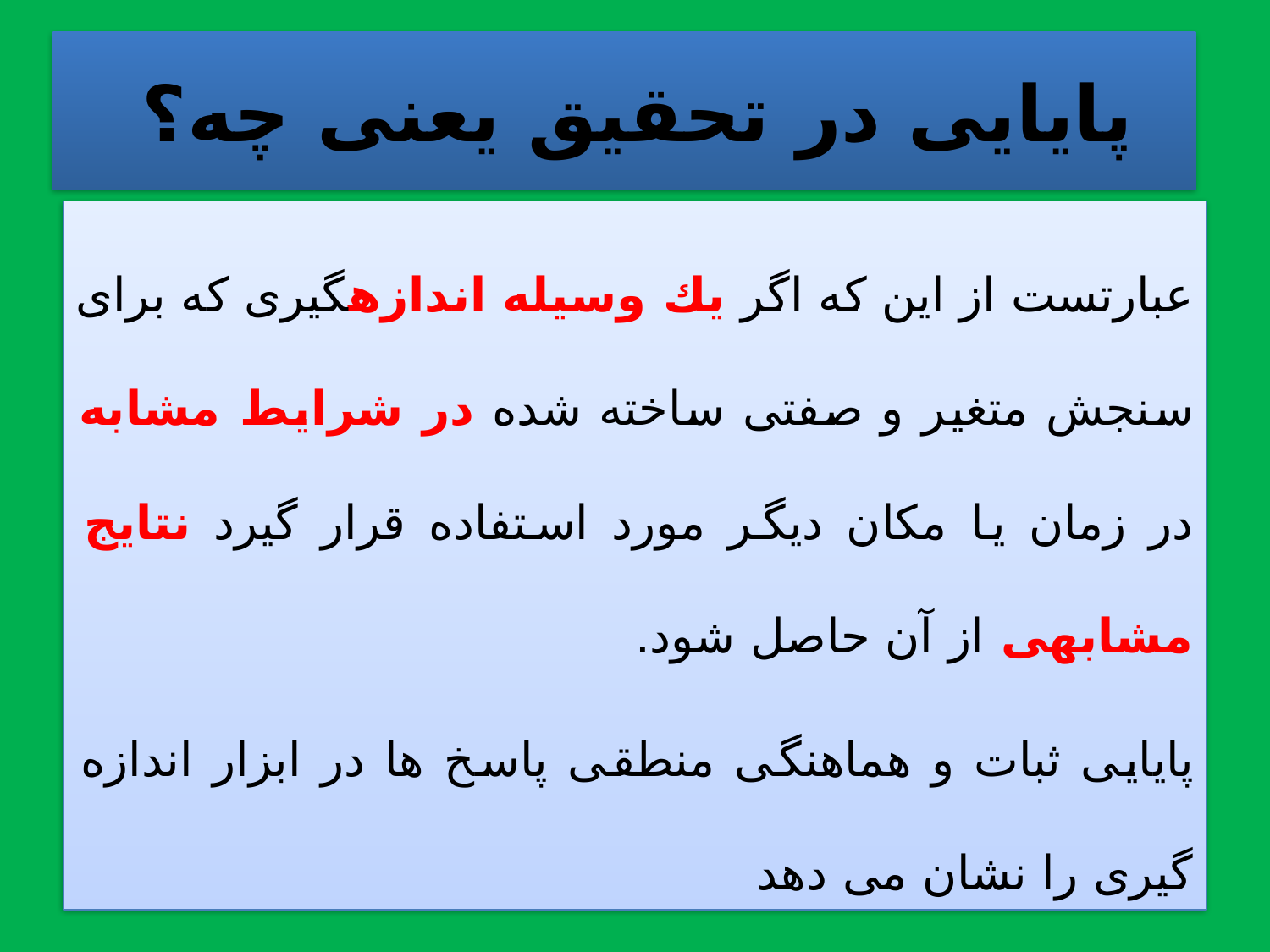

# پایایی در تحقیق یعنی چه؟
عبارتست از این كه اگر یك وسیله اندازه‫گیری كه برای سنجش متغیر و صفتی ساخته شده در شرایط مشابه در زمان یا مكان دیگر مورد استفاده قرار گیرد نتایج مشابهی از آن حاصل شود.
پایایی ثبات و هماهنگی منطقی پاسخ ها در ابزار اندازه گیری را نشان می دهد